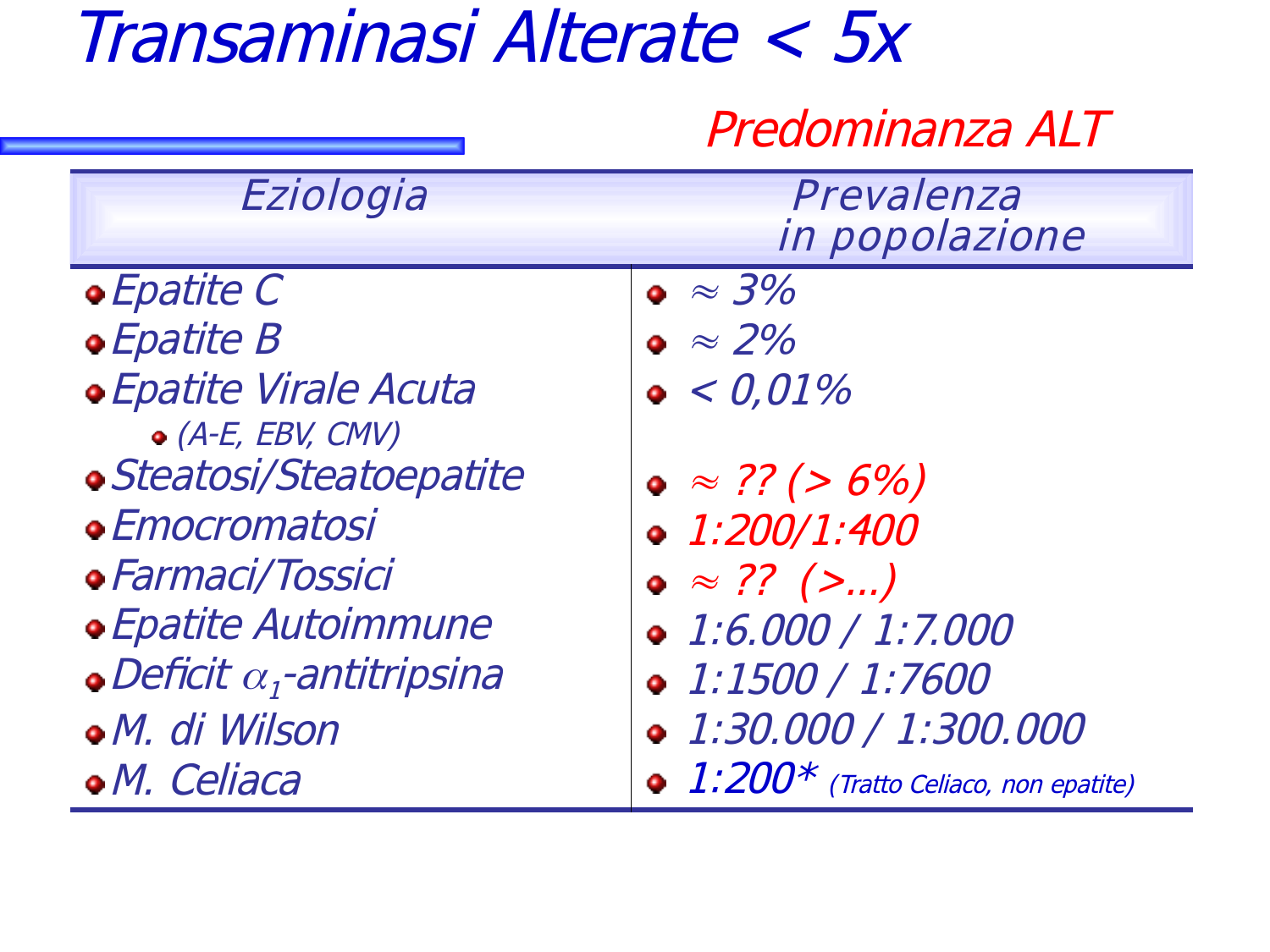

# Transaminasi Alterate < 5x Predominanza ALT
| Eziologia Prevalenza in popolazione |  |
| --- | --- |
| Epatite C Epatite B Epatite Virale Acuta (A-E, EBV, CMV) Steatosi/Steatoepatite Emocromatosi Farmaci/Tossici Epatite Autoimmune Deficit α1-antitripsina M. di Wilson M. Celiaca | ≈ 3% ≈ 2% < 0,01% ≈ ?? (> 6%) 1:200/1:400 ≈ ?? (>…) 1:6.000 / 1:7.000 1:1500 / 1:7600 1:30.000 / 1:300.000 1:200\* (Tratto Celiaco, non epatite) |